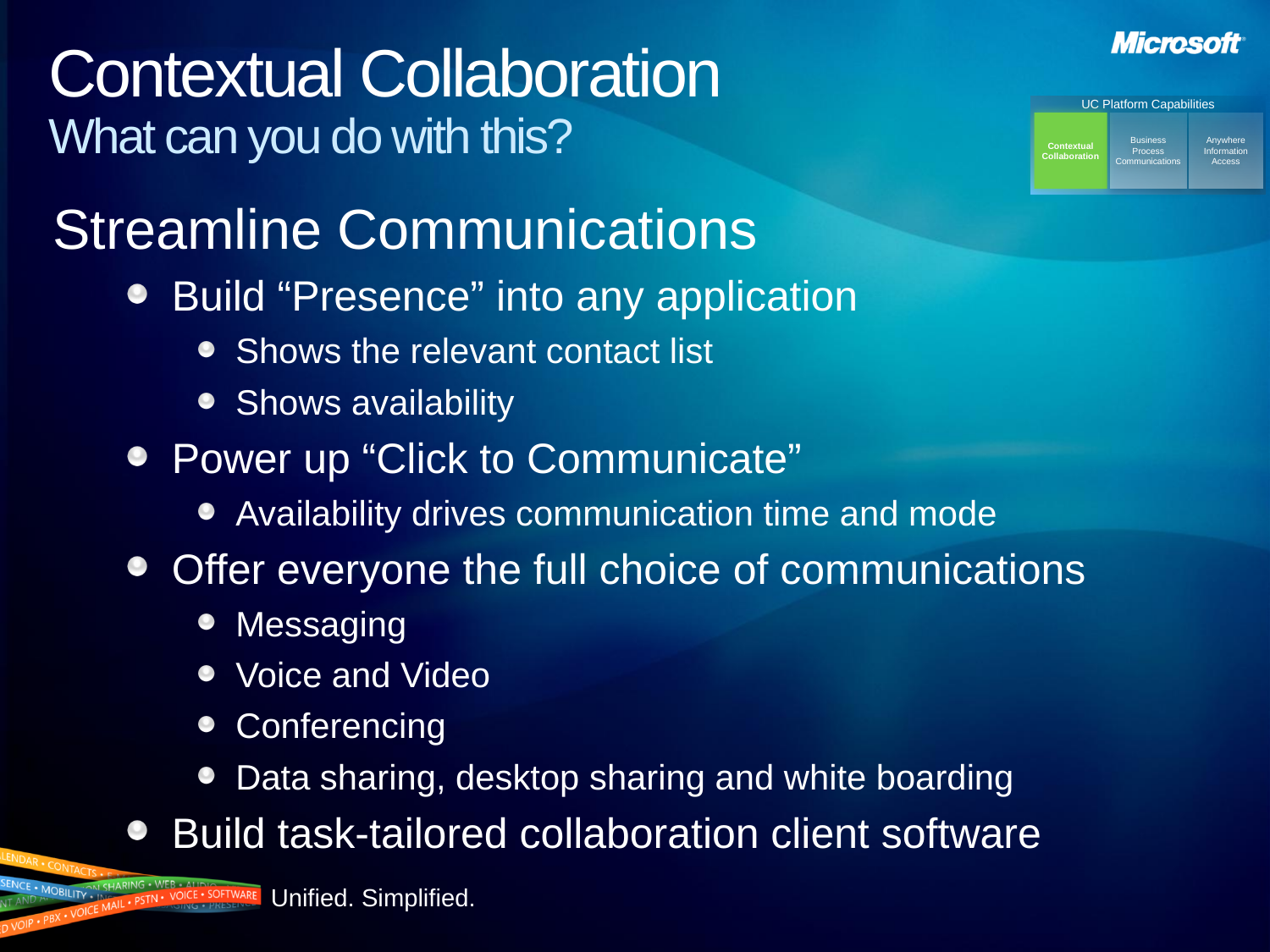

# Contextual Collaboration What can you do with this?
UC Platform Capabilities
Contextual
Collaboration
Business
Process
Communications
Anywhere
Information
Access
Streamline Communications
Build “Presence” into any application
Shows the relevant contact list
Shows availability
Power up “Click to Communicate”
Availability drives communication time and mode
Offer everyone the full choice of communications
Messaging
Voice and Video
Conferencing
Data sharing, desktop sharing and white boarding
Build task-tailored collaboration client software